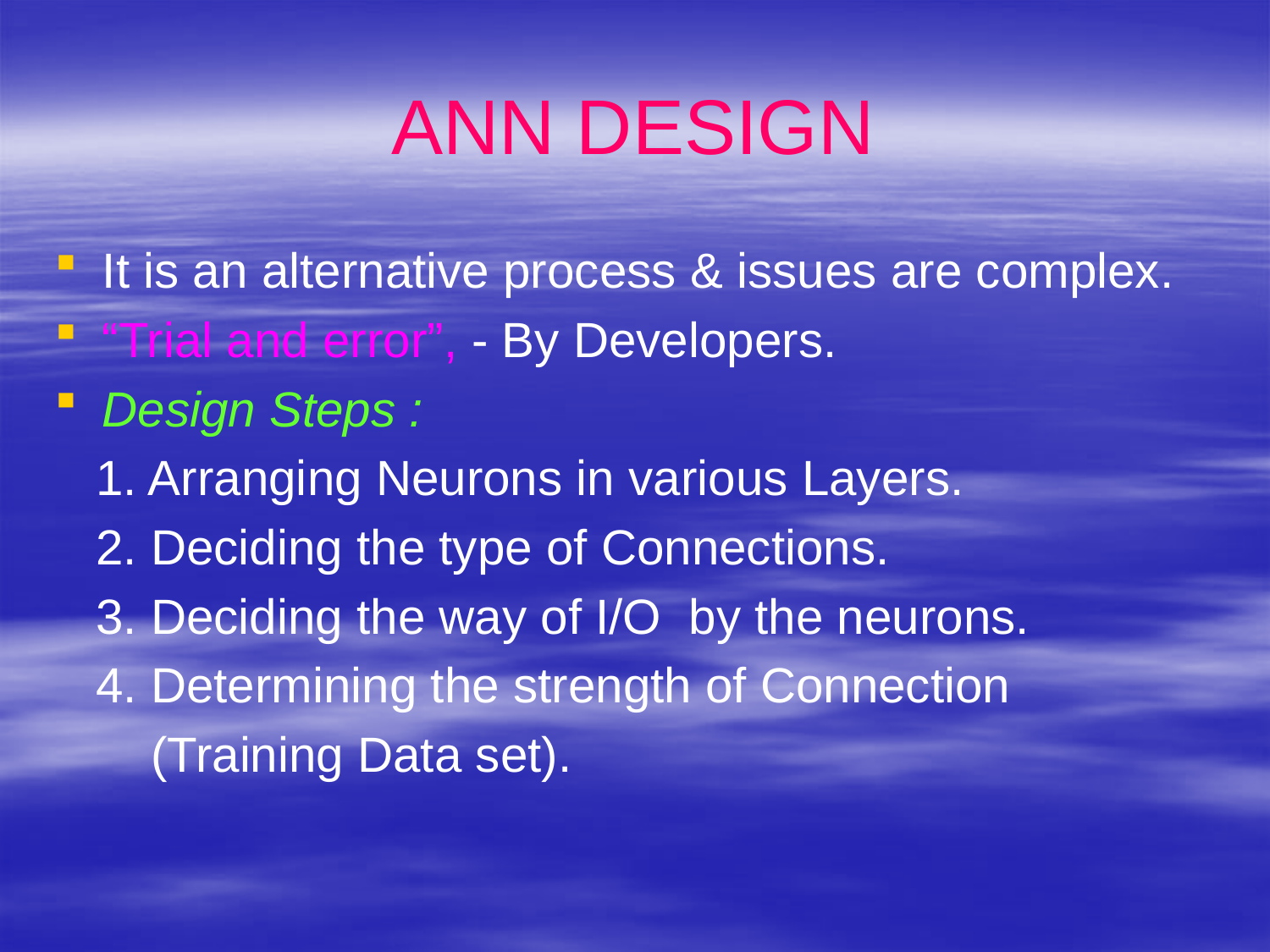

# ANN DESIGN
It is an alternative process & issues are complex.
“Trial and error”, - By Developers.
Design Steps :
   1. Arranging Neurons in various Layers.
   2. Deciding the type of Connections.
   3. Deciding the way of I/O  by the neurons.
   4. Determining the strength of Connection
       (Training Data set).